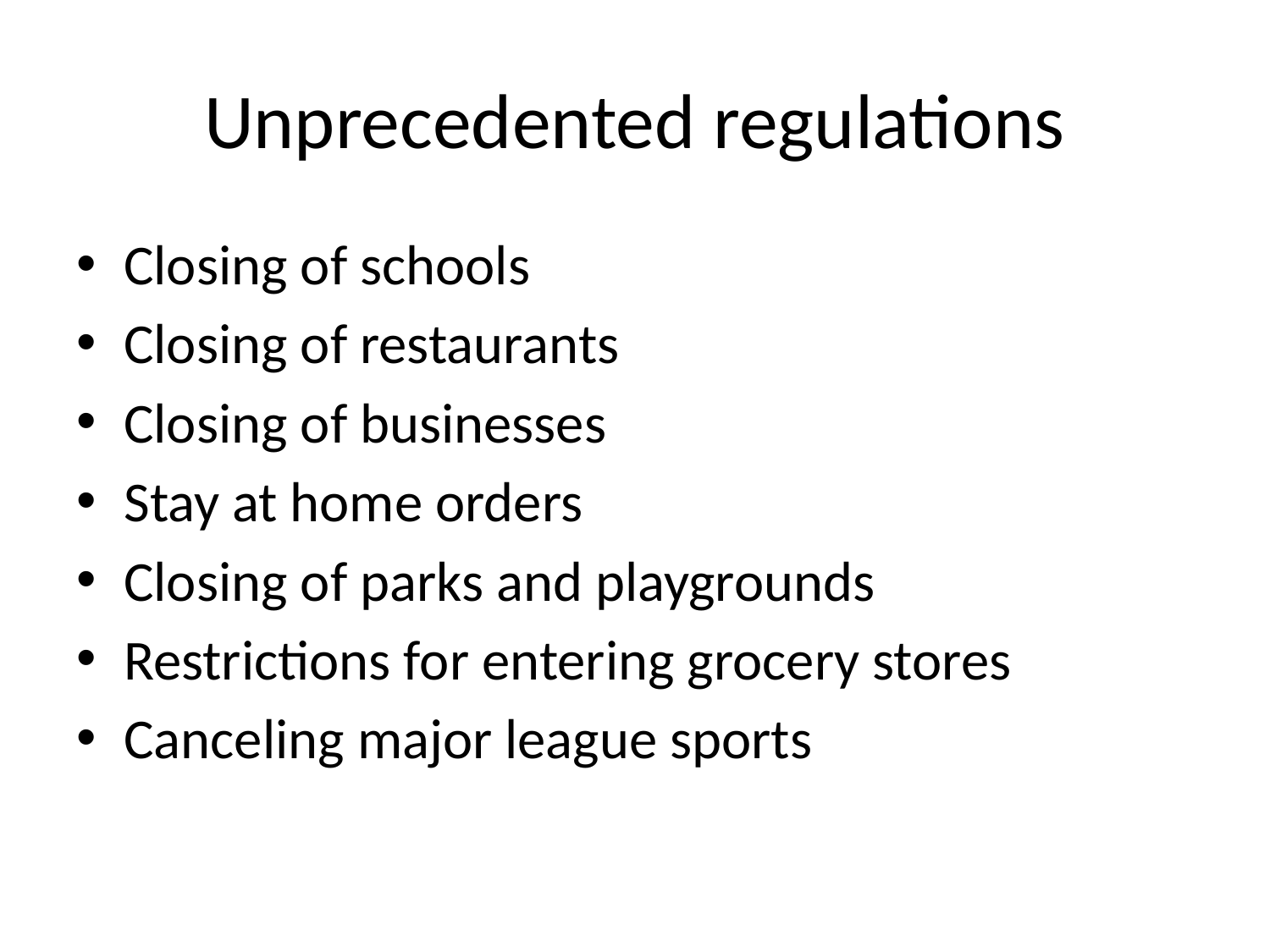

# Unprecedented regulations
Closing of schools
Closing of restaurants
Closing of businesses
Stay at home orders
Closing of parks and playgrounds
Restrictions for entering grocery stores
Canceling major league sports